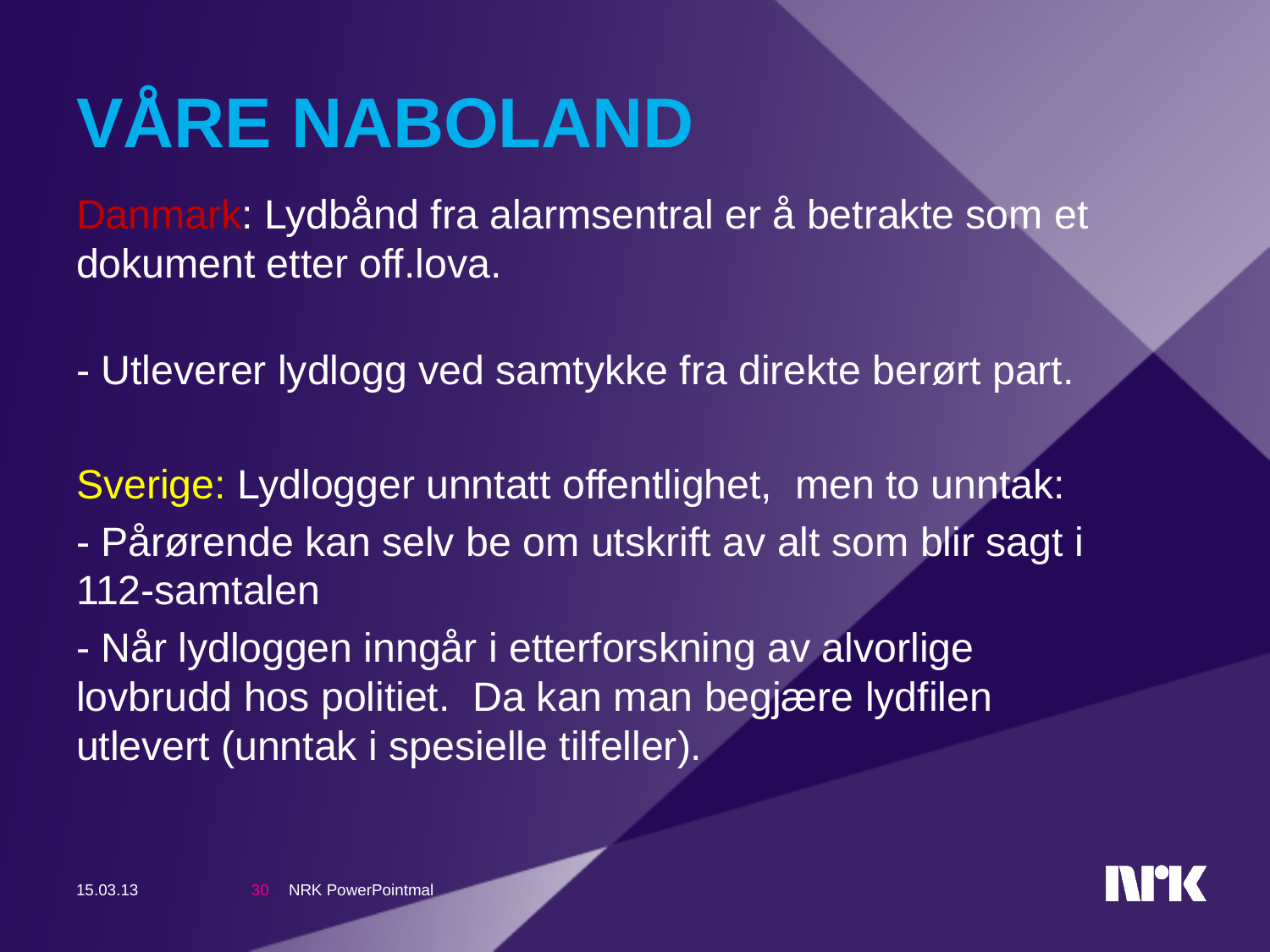

# Våre Naboland
Danmark: Lydbånd fra alarmsentral er å betrakte som et dokument etter off.lova.
- Utleverer lydlogg ved samtykke fra direkte berørt part.

Sverige: Lydlogger unntatt offentlighet,  men to unntak:
- Pårørende kan selv be om utskrift av alt som blir sagt i 112-samtalen
- Når lydloggen inngår i etterforskning av alvorlige lovbrudd hos politiet.  Da kan man begjære lydfilen utlevert (unntak i spesielle tilfeller).

NRK PowerPointmal
15.03.13
30